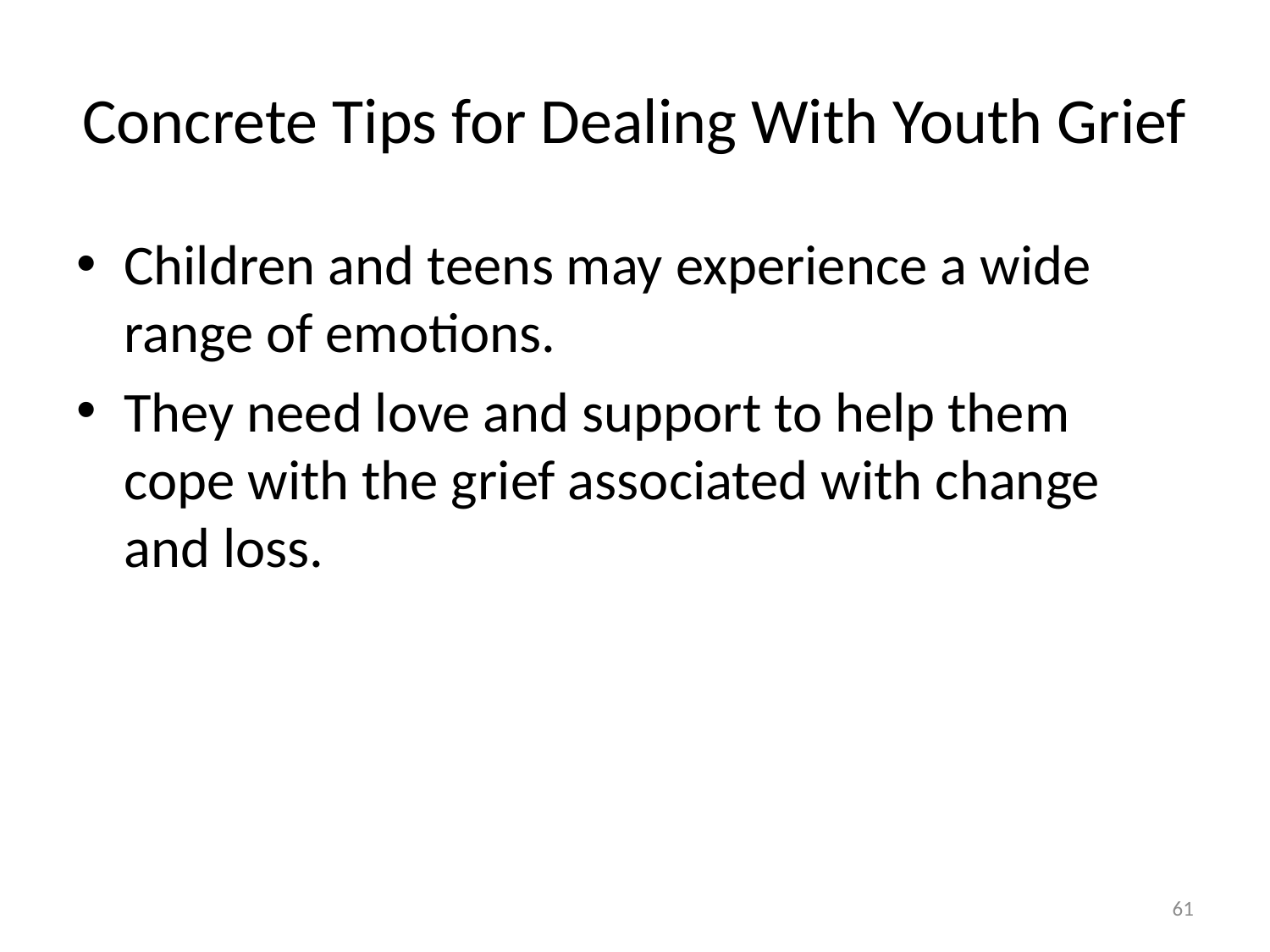

# Concrete Tips for Dealing With Youth Grief
Children and teens may experience a wide range of emotions.
They need love and support to help them cope with the grief associated with change and loss.

61